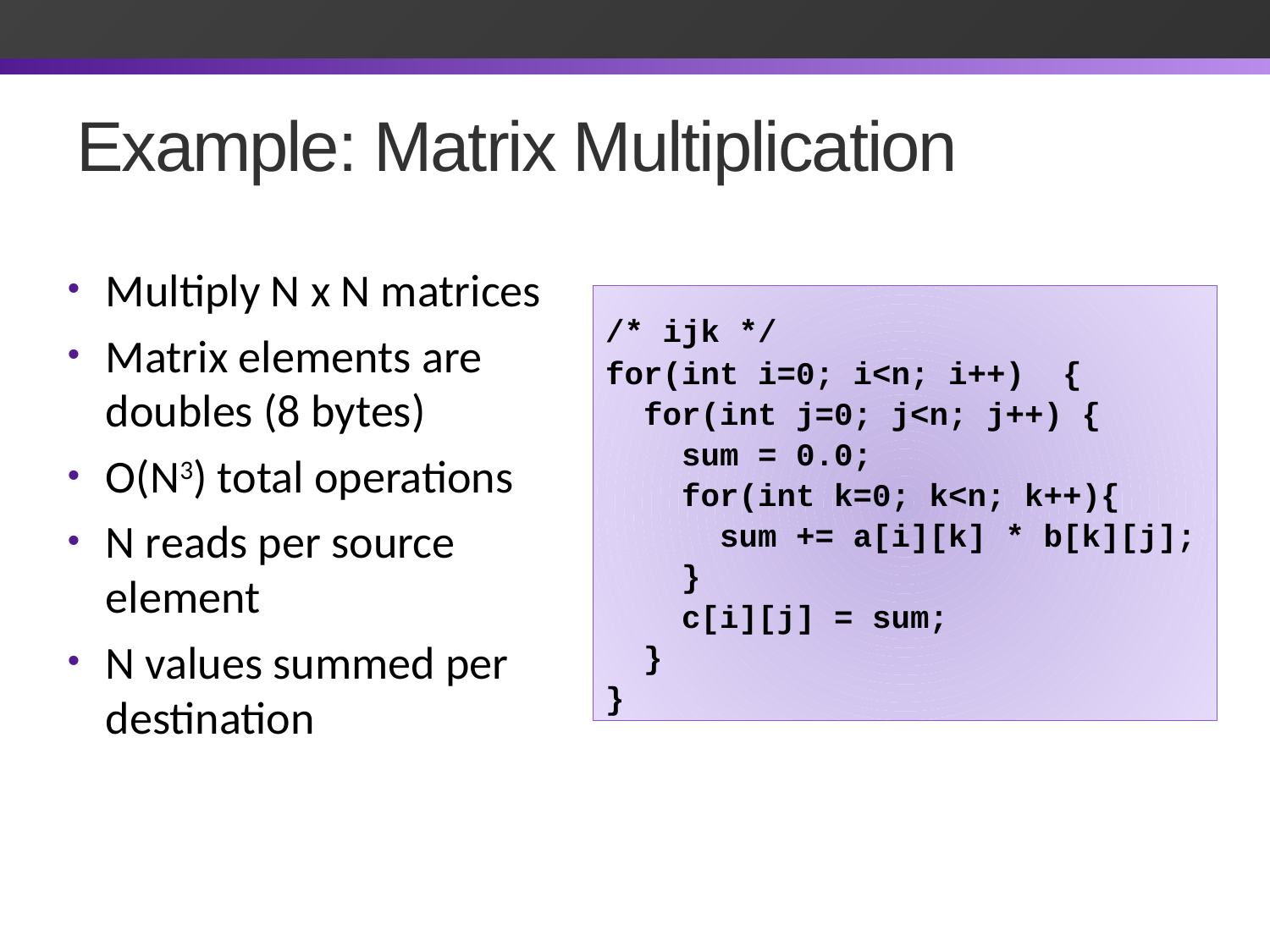

# Example: Matrix Multiplication

Multiply N x N matrices
Matrix elements are doubles (8 bytes)
O(N3) total operations
N reads per source element
N values summed per destination

/* ijk */
for(int i=0; i<n; i++)  {
  for(int j=0; j<n; j++) {
    sum = 0.0;
    for(int k=0; k<n; k++){
      sum += a[i][k] * b[k][j];
    }
    c[i][j] = sum;
  }
}